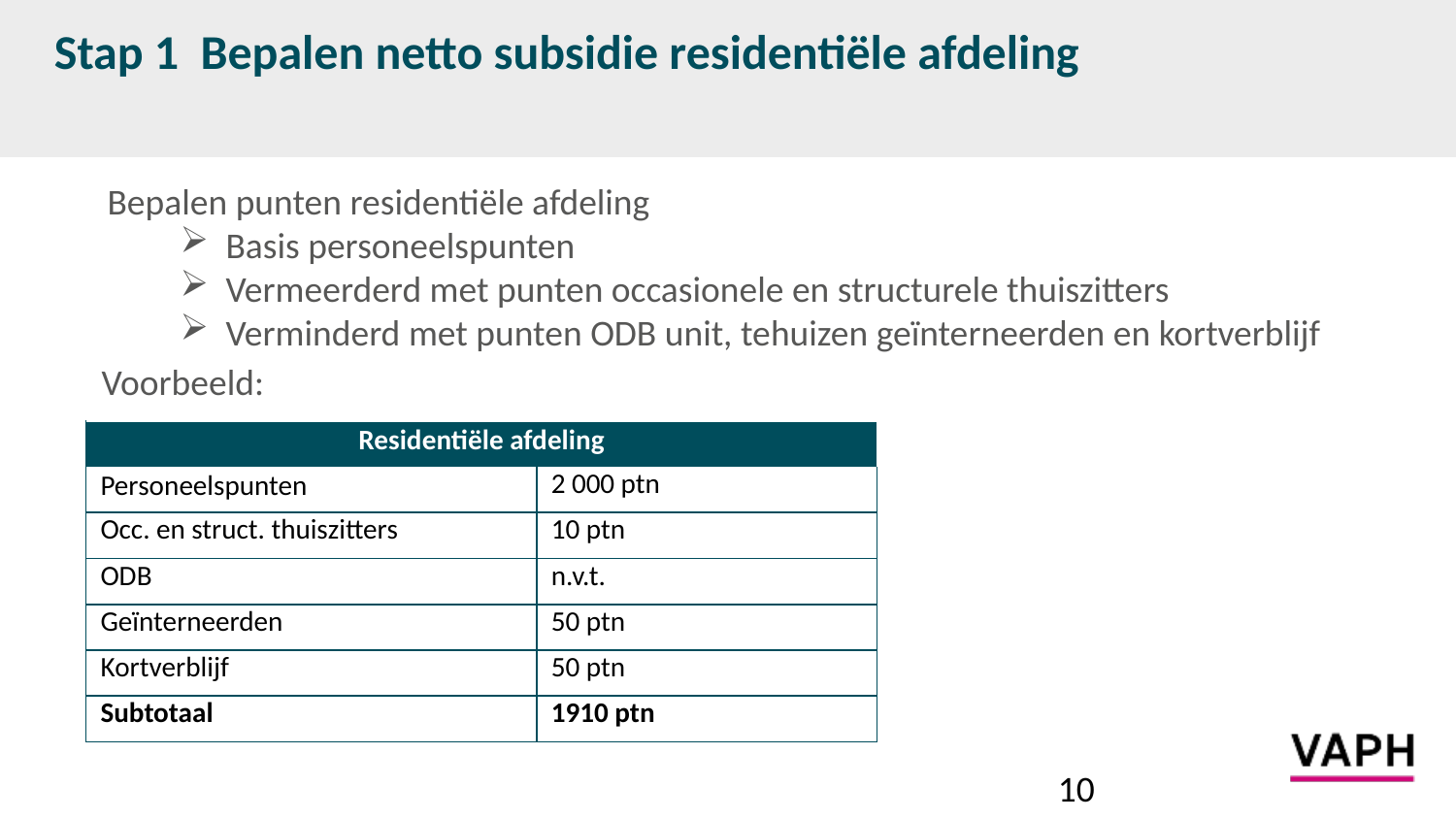

# Stap 1  Bepalen netto subsidie residentiële afdeling
Bepalen punten residentiële afdeling
Basis personeelspunten
Vermeerderd met punten occasionele en structurele thuiszitters
Verminderd met punten ODB unit, tehuizen geïnterneerden en kortverblijf

Voorbeeld:
| Residentiële afdeling |  |
| --- | --- |
| Personeelspunten | 2 000 ptn |
| Occ. en struct. thuiszitters | 10 ptn |
| ODB | n.v.t. |
| Geïnterneerden | 50 ptn |
| Kortverblijf | 50 ptn |
| Subtotaal | 1910 ptn |
10